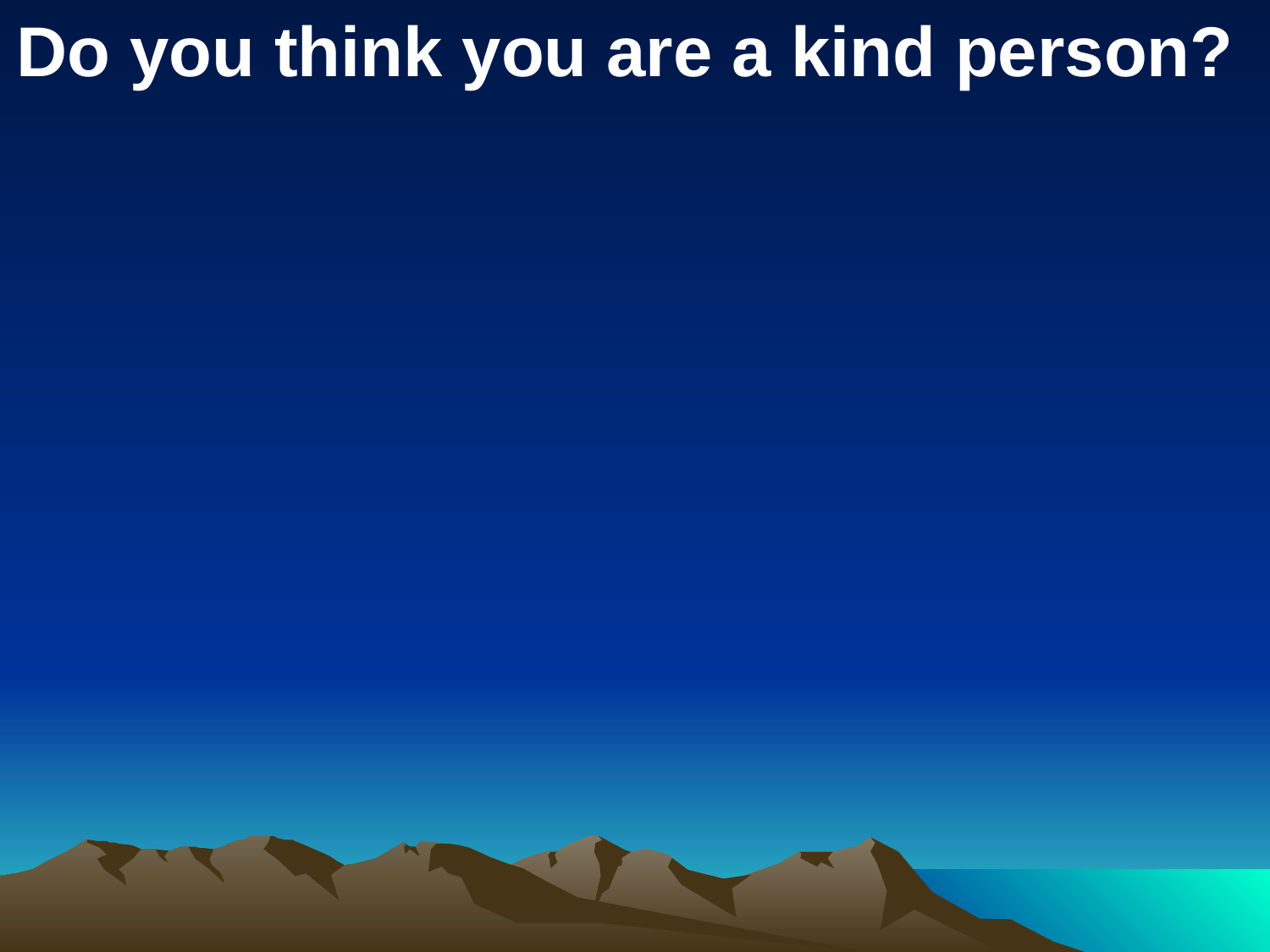

Do you think you are a kind person?